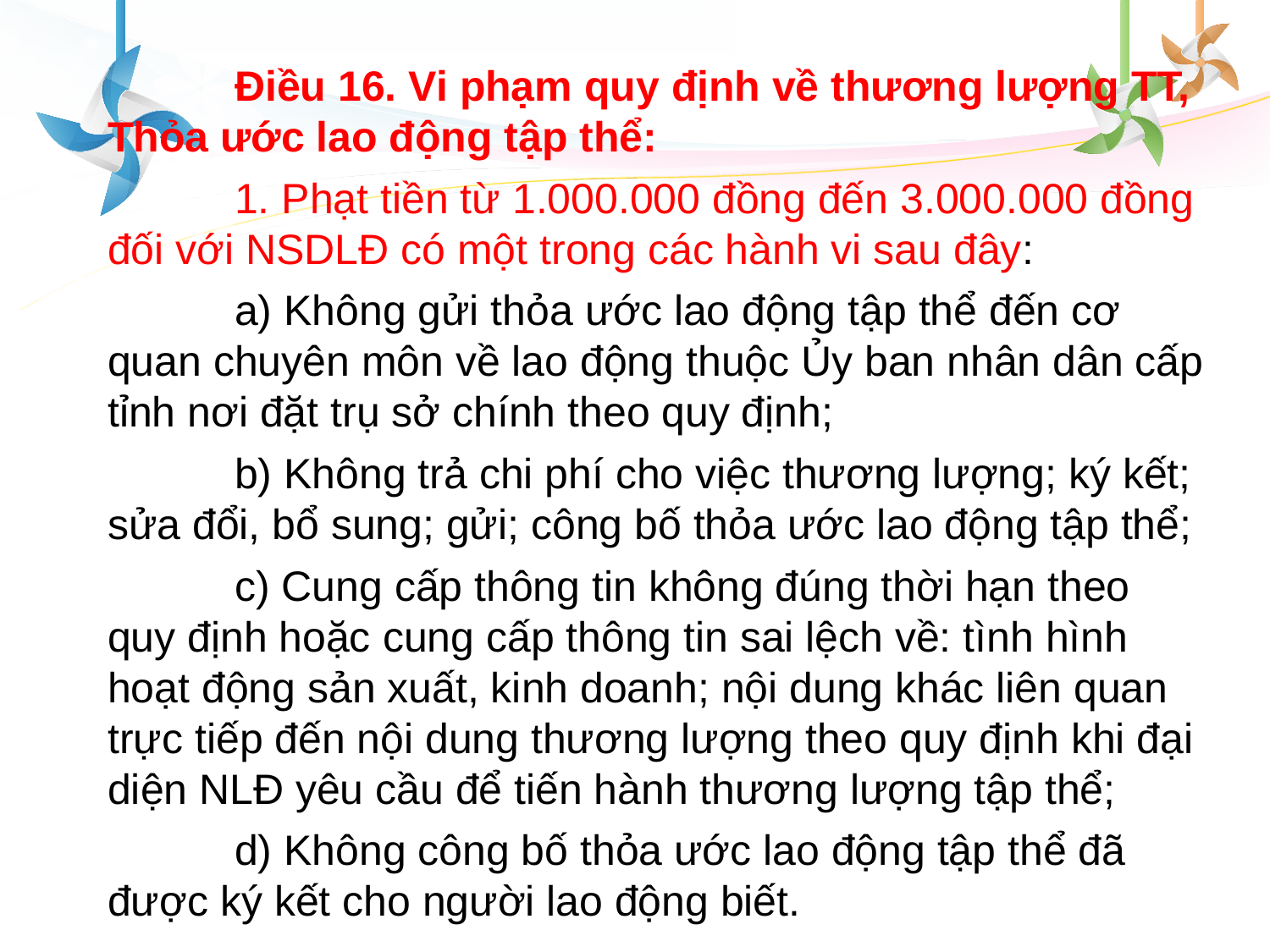

Điều 16. Vi phạm quy định về thương lượng TT, Thỏa ước lao động tập thể:
	1. Phạt tiền từ 1.000.000 đồng đến 3.000.000 đồng đối với NSDLĐ có một trong các hành vi sau đây:
	a) Không gửi thỏa ước lao động tập thể đến cơ quan chuyên môn về lao động thuộc Ủy ban nhân dân cấp tỉnh nơi đặt trụ sở chính theo quy định;
	b) Không trả chi phí cho việc thương lượng; ký kết; sửa đổi, bổ sung; gửi; công bố thỏa ước lao động tập thể;
	c) Cung cấp thông tin không đúng thời hạn theo quy định hoặc cung cấp thông tin sai lệch về: tình hình hoạt động sản xuất, kinh doanh; nội dung khác liên quan trực tiếp đến nội dung thương lượng theo quy định khi đại diện NLĐ yêu cầu để tiến hành thương lượng tập thể;
	d) Không công bố thỏa ước lao động tập thể đã được ký kết cho người lao động biết.